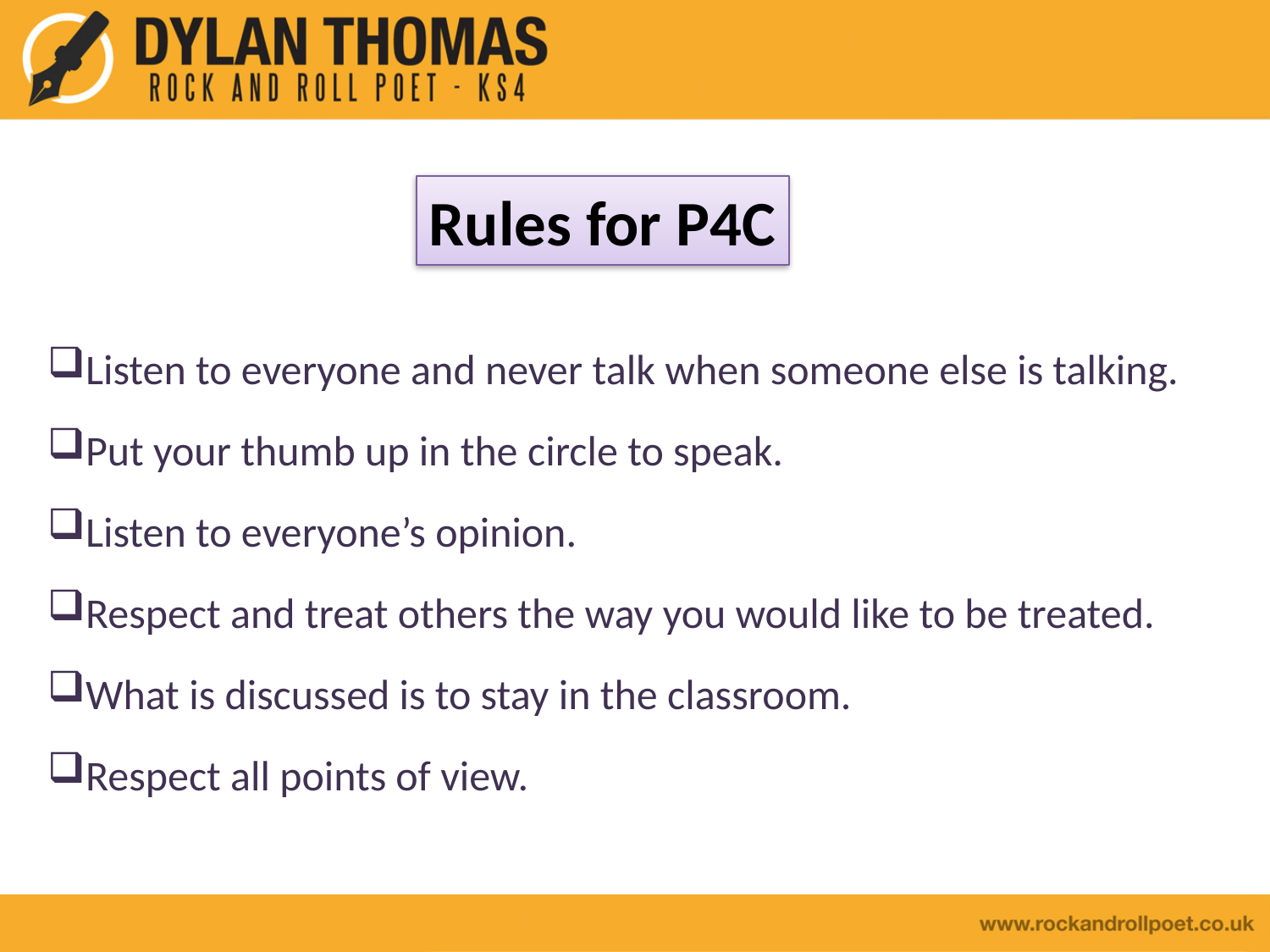

Rules for P4C
Listen to everyone and never talk when someone else is talking.

Put your thumb up in the circle to speak.

Listen to everyone’s opinion.

Respect and treat others the way you would like to be treated.

What is discussed is to stay in the classroom.

Respect all points of view.